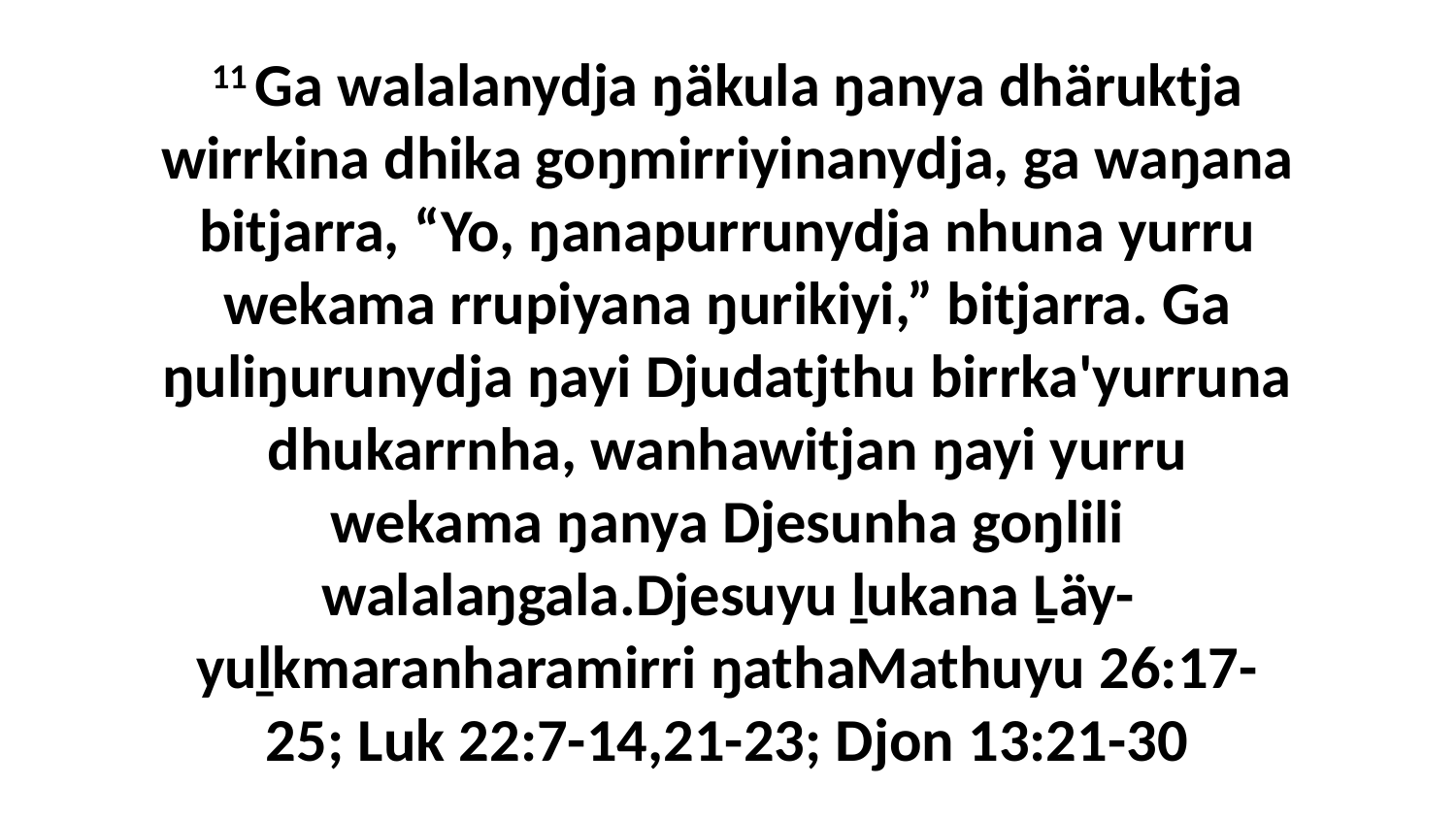

11 Ga walalanydja ŋäkula ŋanya dhäruktja wirrkina dhika goŋmirriyinanydja, ga waŋana bitjarra, “Yo, ŋanapurrunydja nhuna yurru wekama rrupiyana ŋurikiyi,” bitjarra. Ga ŋuliŋurunydja ŋayi Djudatjthu birrka'yurruna dhukarrnha, wanhawitjan ŋayi yurru wekama ŋanya Djesunha goŋlili walalaŋgala.Djesuyu ḻukana Ḻäy-yuḻkmaranharamirri ŋathaMathuyu 26:17-25; Luk 22:7-14,21-23; Djon 13:21-30